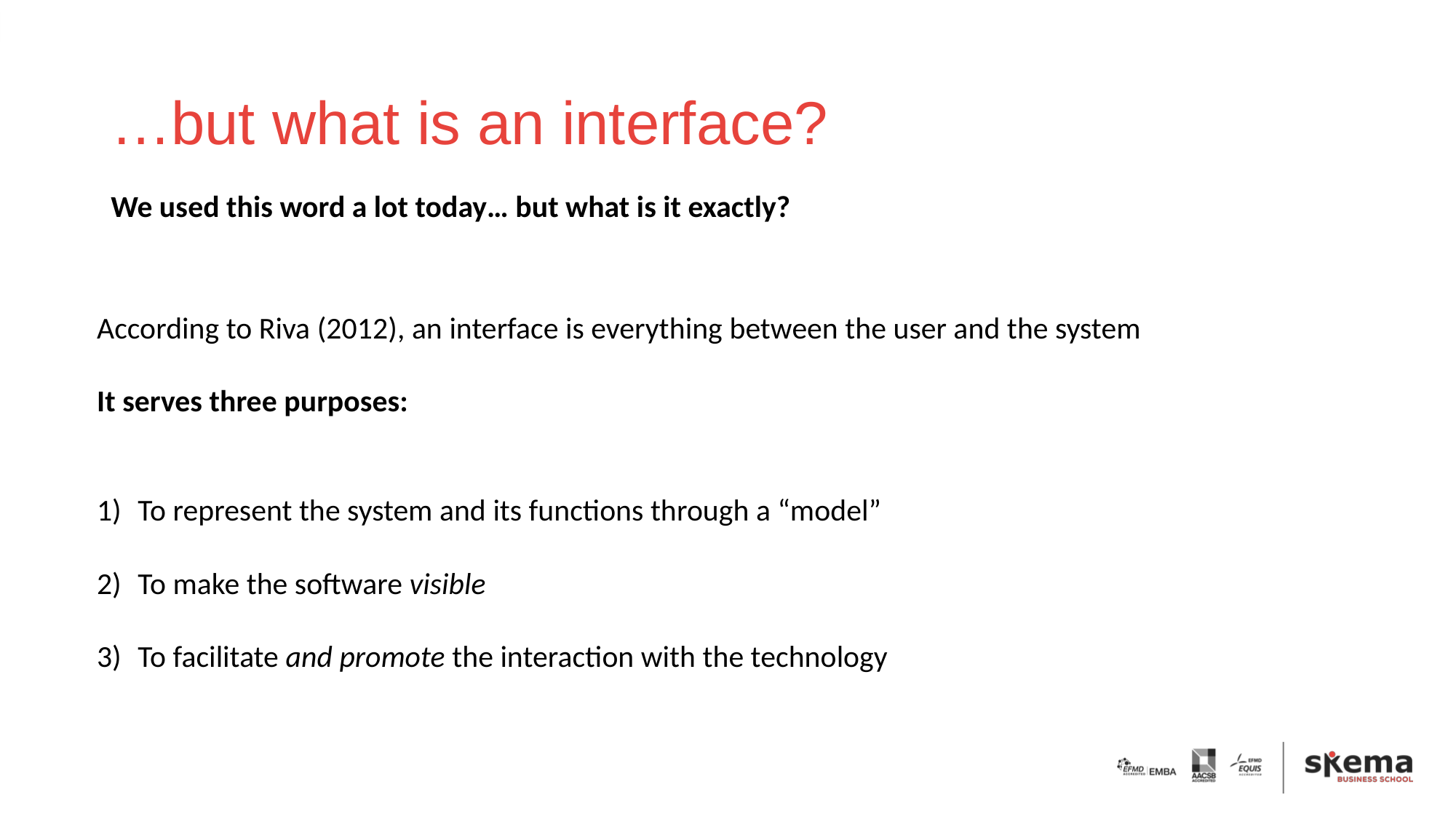

# …but what is an interface?
We used this word a lot today… but what is it exactly?
According to Riva (2012), an interface is everything between the user and the system

It serves three purposes:

To represent the system and its functions through a “model”

To make the software visible

To facilitate and promote the interaction with the technology